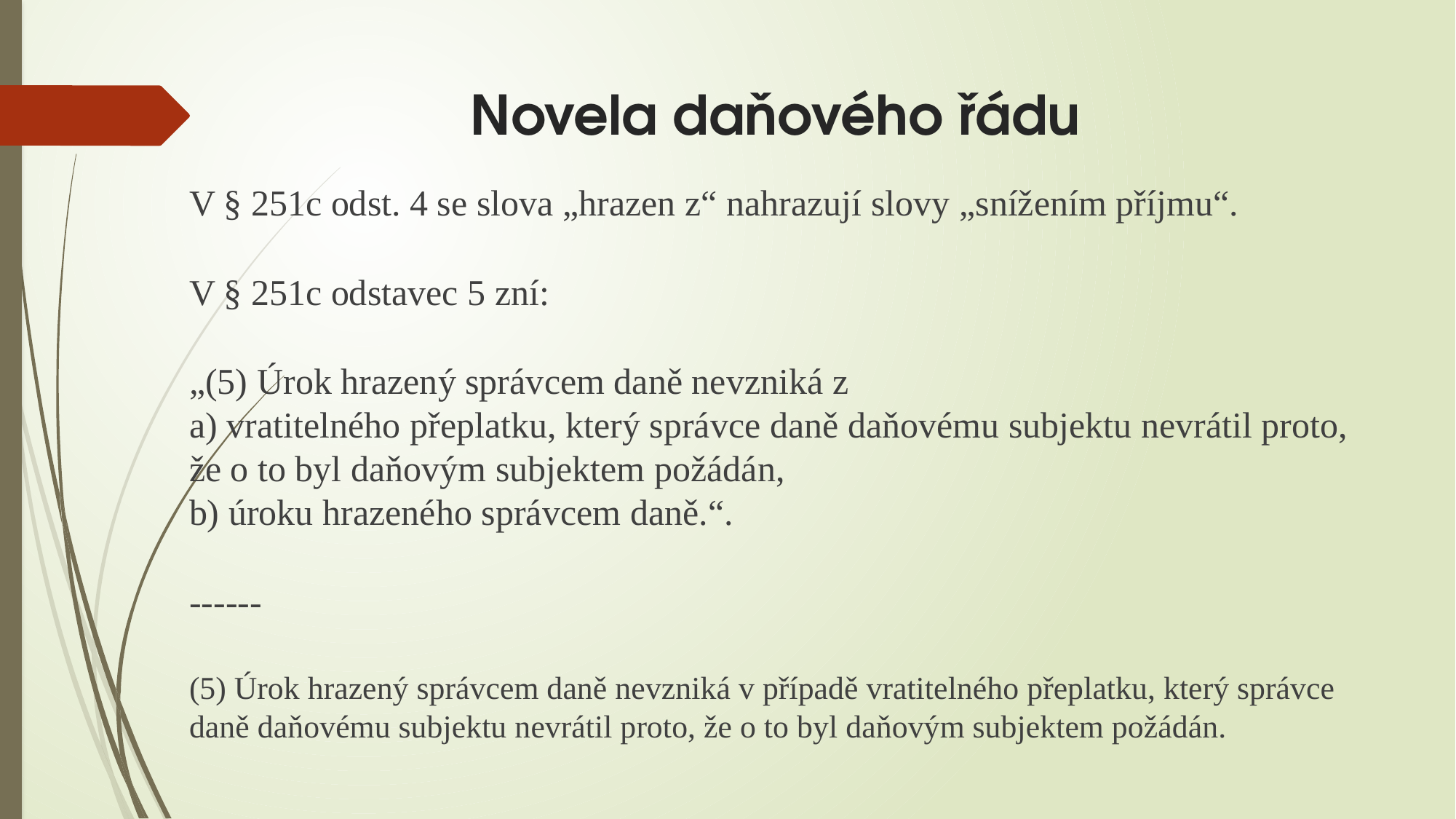

# Novela daňového řádu
V § 251c odst. 4 se slova „hrazen z“ nahrazují slovy „snížením příjmu“.
V § 251c odstavec 5 zní:
„(5) Úrok hrazený správcem daně nevzniká z
a) vratitelného přeplatku, který správce daně daňovému subjektu nevrátil proto, že o to byl daňovým subjektem požádán,
b) úroku hrazeného správcem daně.“.
------
(5) Úrok hrazený správcem daně nevzniká v případě vratitelného přeplatku, který správce daně daňovému subjektu nevrátil proto, že o to byl daňovým subjektem požádán.